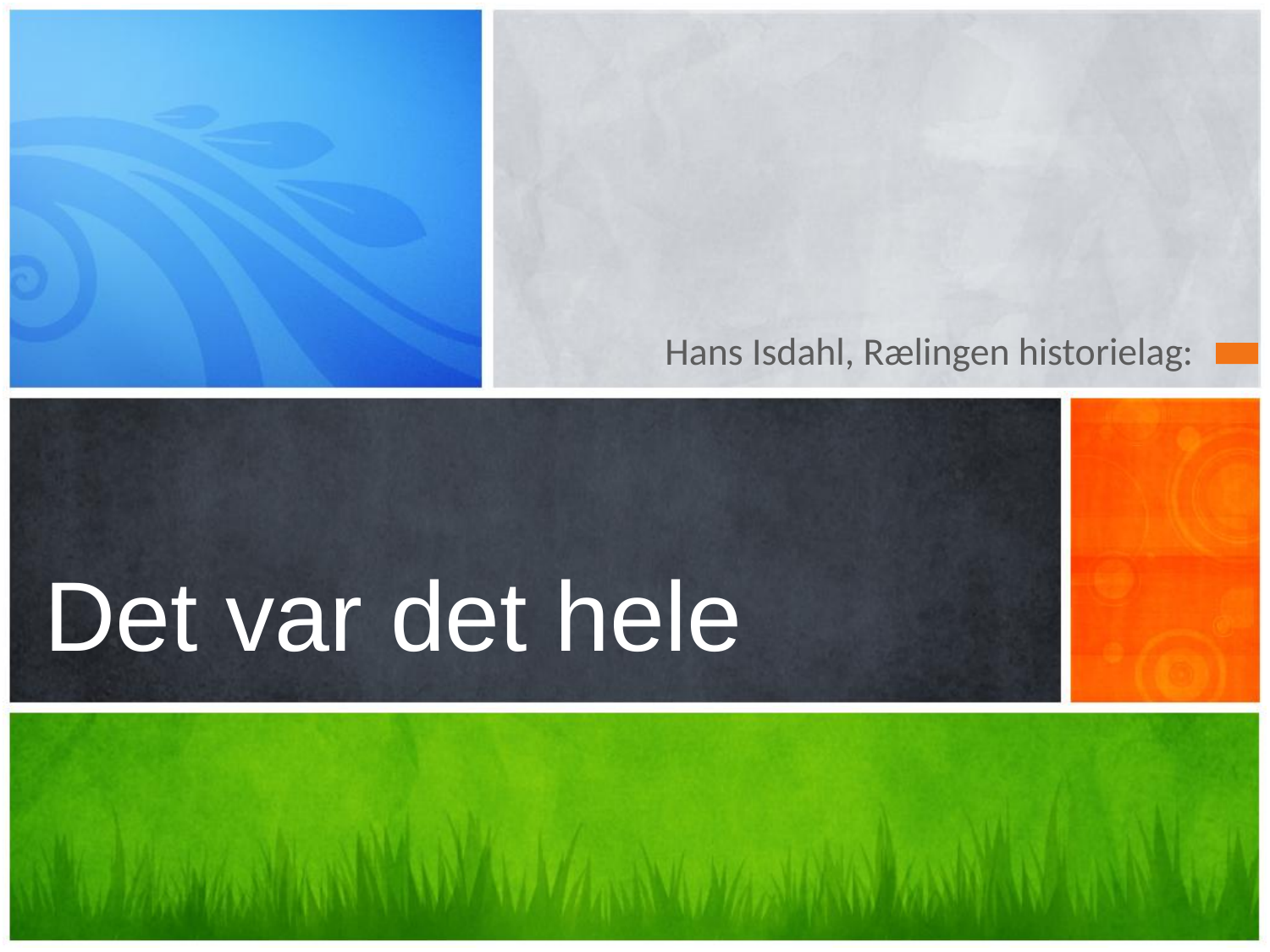

Hans Isdahl, Rælingen historielag:
# Det var det hele